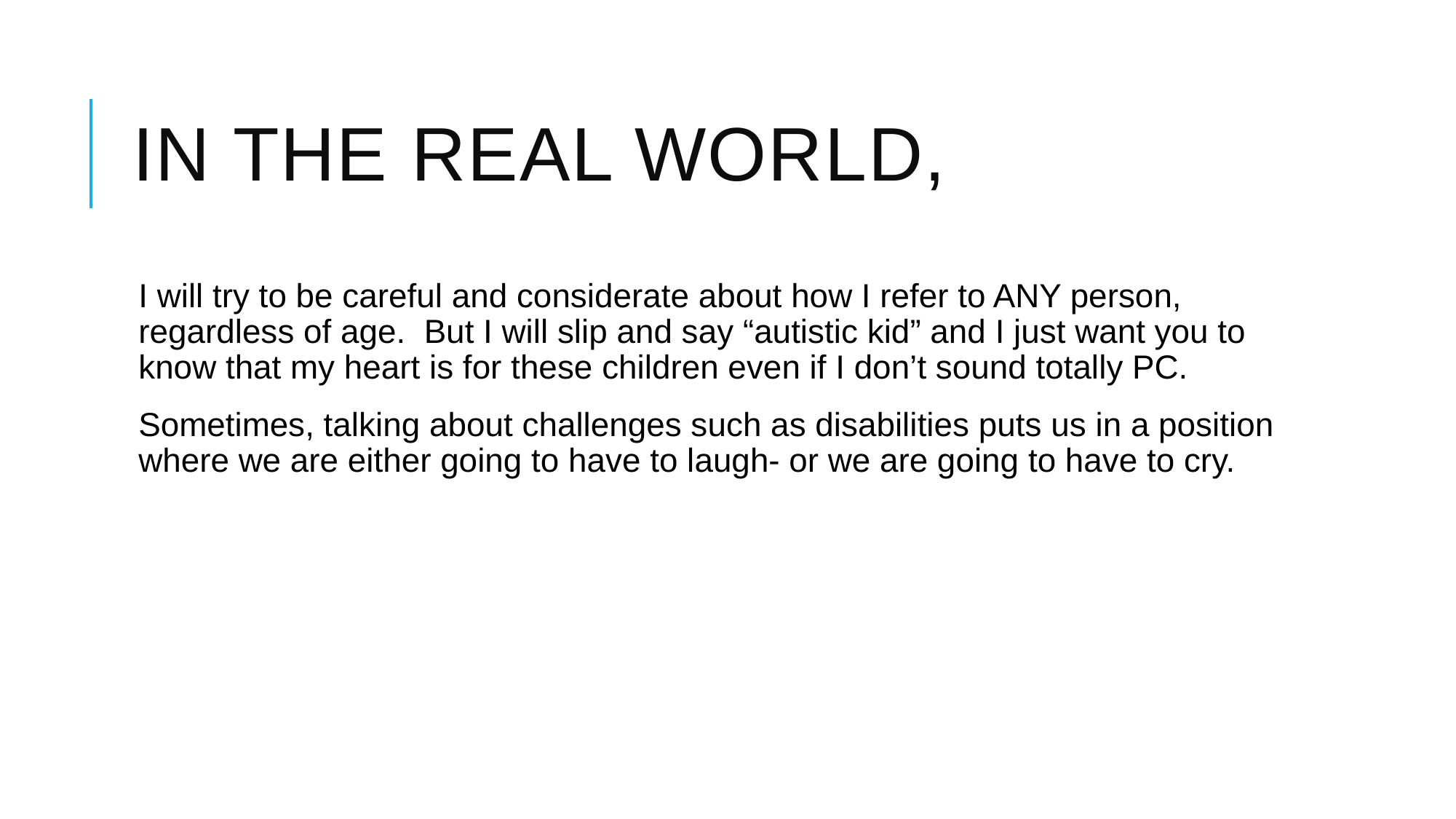

# In the Real World,
I will try to be careful and considerate about how I refer to ANY person, regardless of age.  But I will slip and say “autistic kid” and I just want you to know that my heart is for these children even if I don’t sound totally PC.
Sometimes, talking about challenges such as disabilities puts us in a position where we are either going to have to laugh- or we are going to have to cry.